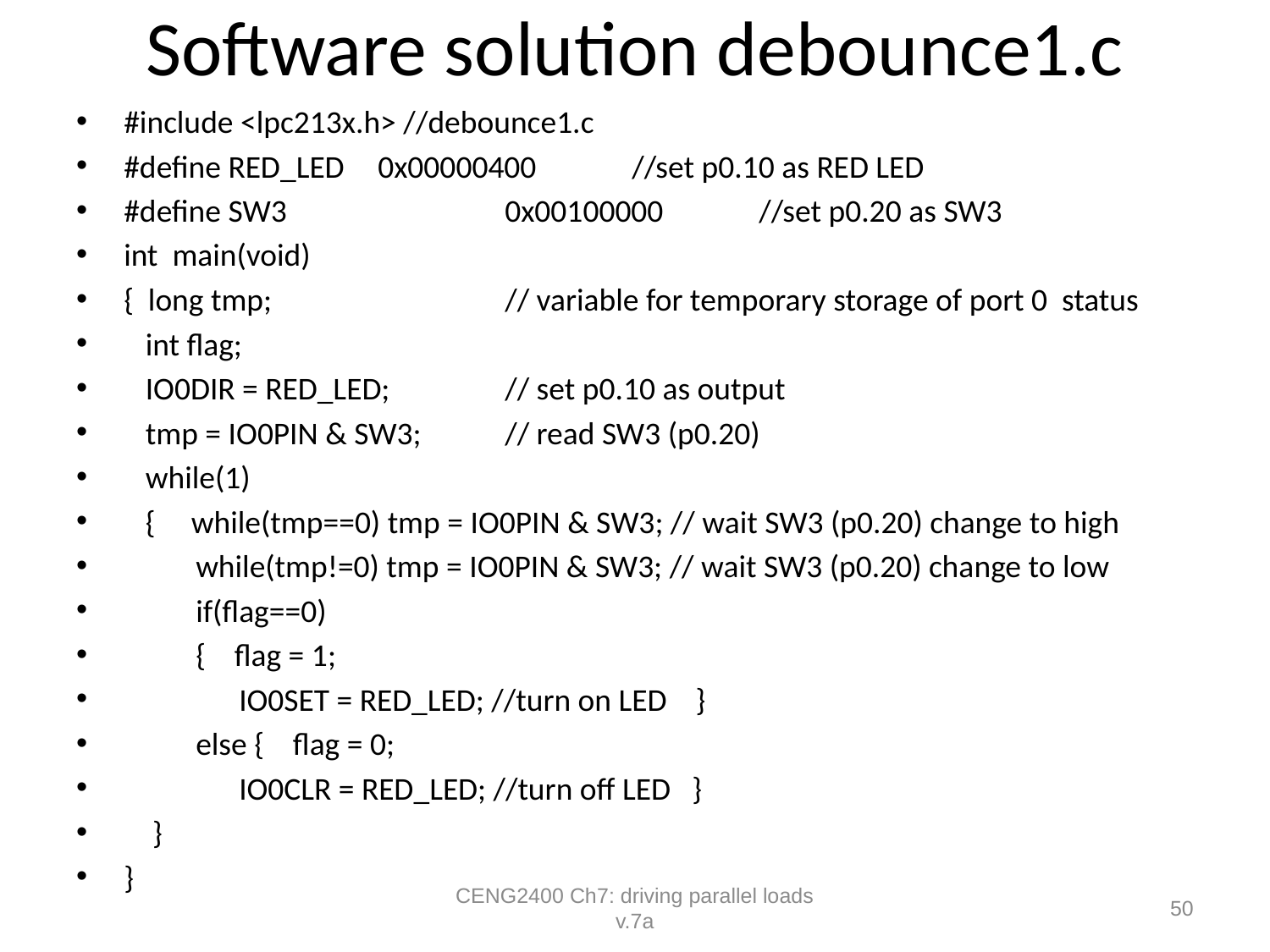

# Software solution debounce1.c
#include <lpc213x.h> //debounce1.c
#define RED_LED	0x00000400	//set p0.10 as RED LED
#define SW3		0x00100000	//set p0.20 as SW3
int  main(void)
{  long tmp;		// variable for temporary storage of port 0  status
   int flag;
   IO0DIR = RED_LED;	// set p0.10 as output
   tmp = IO0PIN & SW3;	// read SW3 (p0.20)
   while(1)
   {     while(tmp==0) tmp = IO0PIN & SW3; // wait SW3 (p0.20) change to high
          while(tmp!=0) tmp = IO0PIN & SW3; // wait SW3 (p0.20) change to low
          if(flag==0)
          {    flag = 1;
                IO0SET = RED_LED; //turn on LED    }
          else {    flag = 0;
                IO0CLR = RED_LED; //turn off LED   }
    }
}

CENG2400 Ch7: driving parallel loads v.7a
50